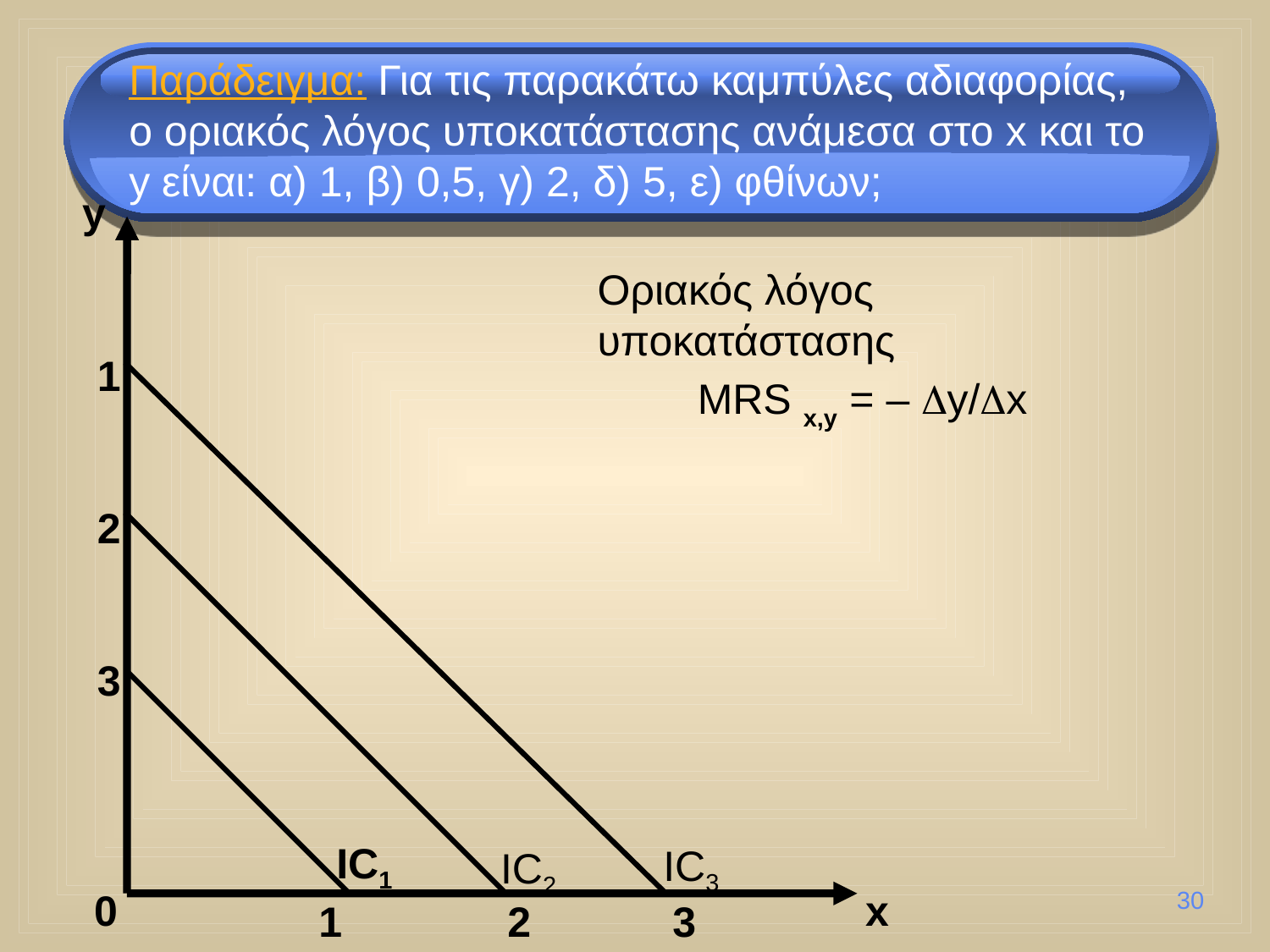

Παράδειγμα: Για τις παρακάτω καμπύλες αδιαφορίας, ο οριακός λόγος υποκατάστασης ανάμεσα στο x και το y είναι: α) 1, β) 0,5, γ) 2, δ) 5, ε) φθίνων;
y

Οριακός λόγος υποκατάστασης
1

2

3

MRS x,y = – Δy/Δx

IC1
IC3
IC2
0
x
30
1              2            3